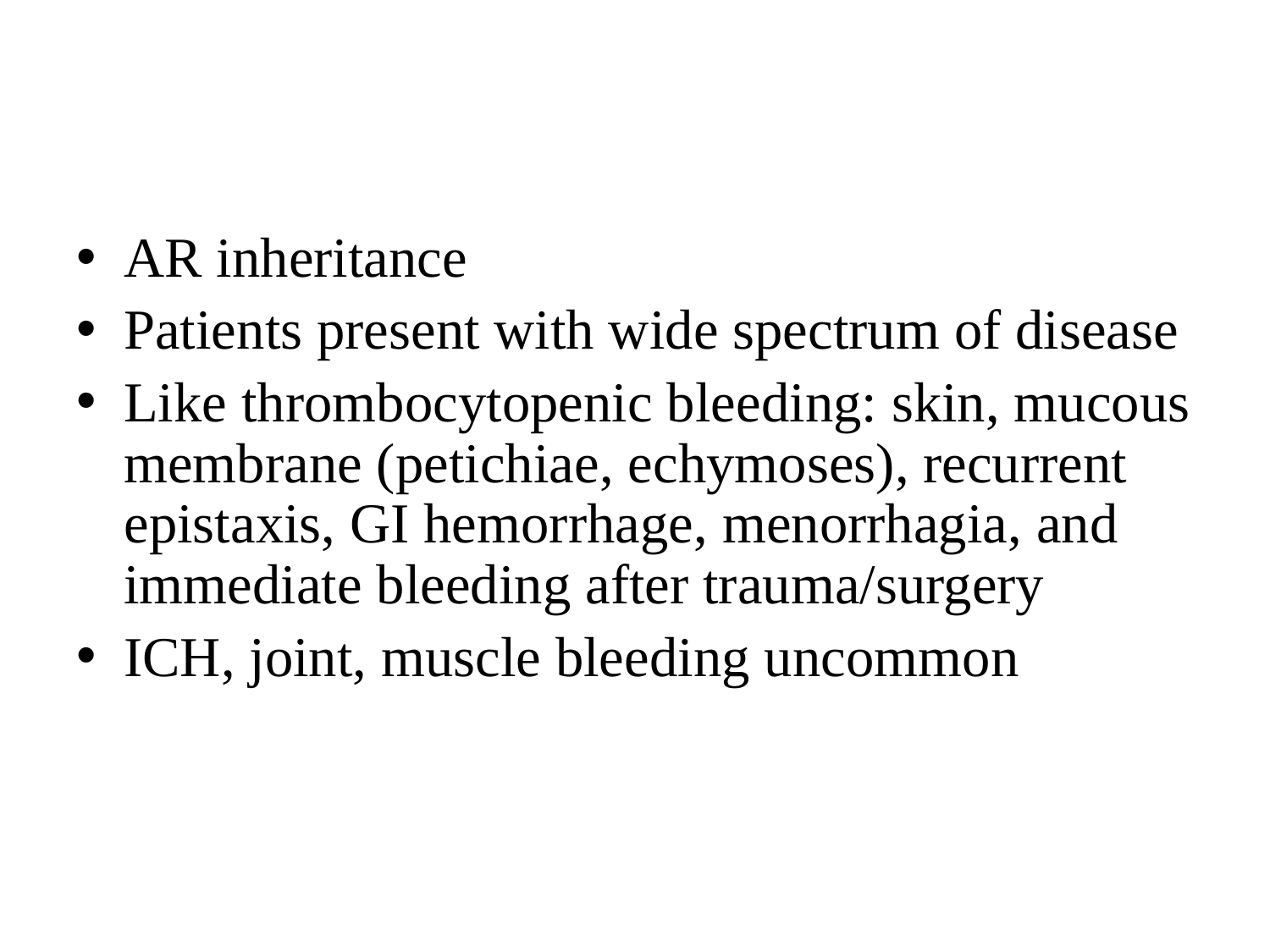

#
AR inheritance
Patients present with wide spectrum of disease
Like thrombocytopenic bleeding: skin, mucous membrane (petichiae, echymoses), recurrent epistaxis, GI hemorrhage, menorrhagia, and immediate bleeding after trauma/surgery
ICH, joint, muscle bleeding uncommon